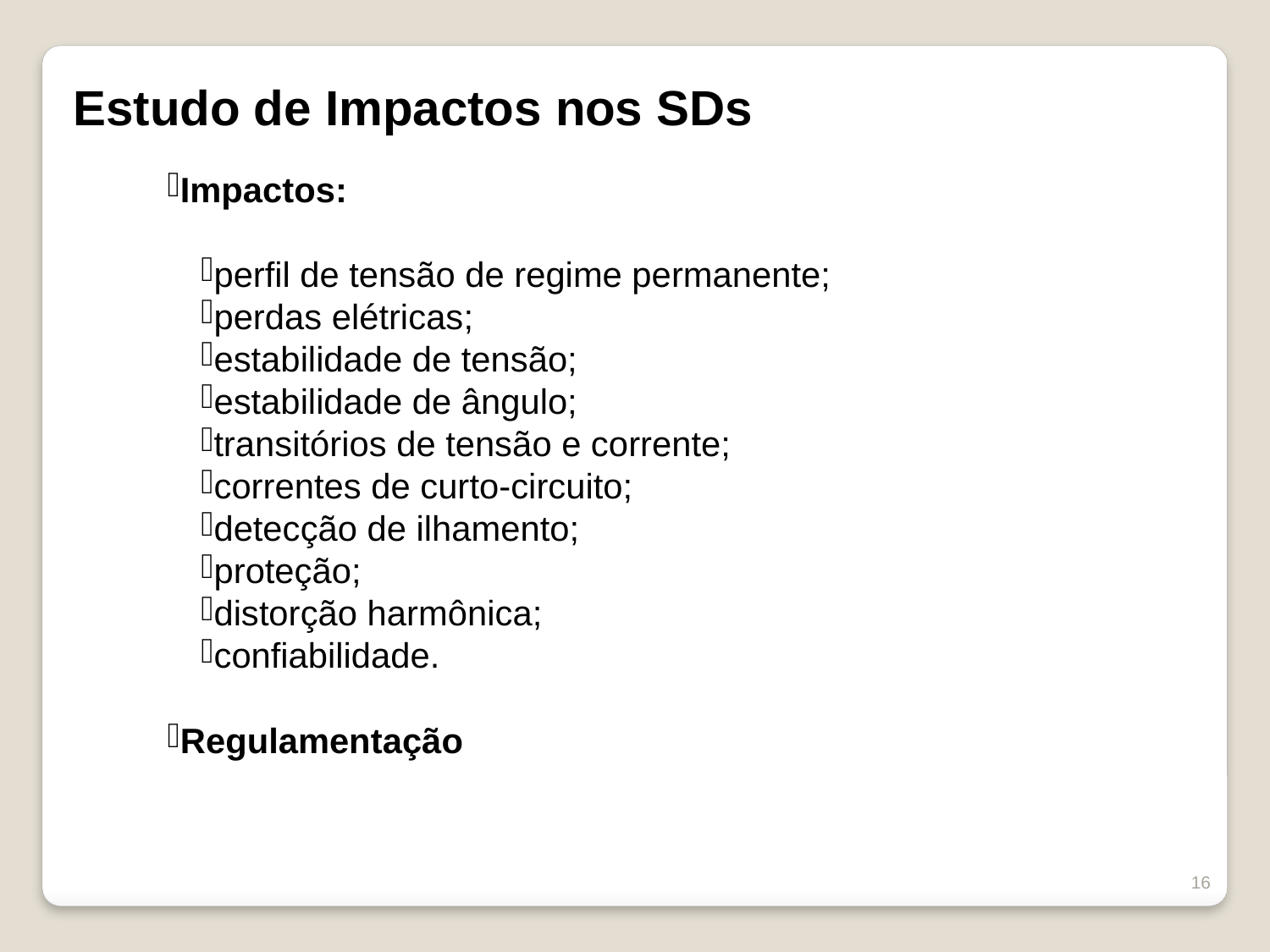

Estudo de Impactos nos SDs
Impactos:

perfil de tensão de regime permanente;
perdas elétricas;
estabilidade de tensão;
estabilidade de ângulo;
transitórios de tensão e corrente;
correntes de curto-circuito;
detecção de ilhamento;
proteção;
distorção harmônica;
confiabilidade.

Regulamentação
16